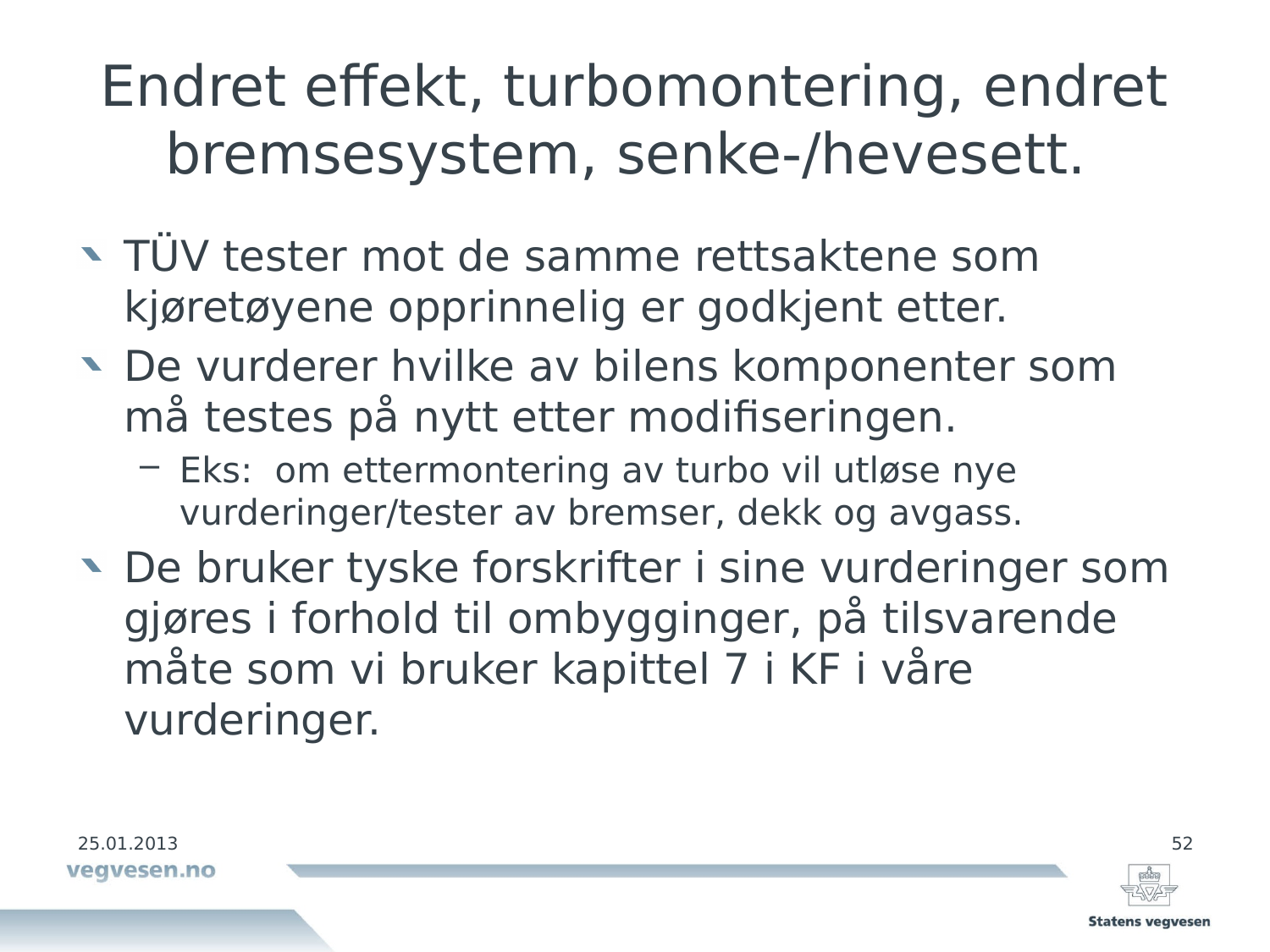

# Endret effekt, turbomontering, endret bremsesystem, senke-/hevesett.
TÜV tester mot de samme rettsaktene som kjøretøyene opprinnelig er godkjent etter.
De vurderer hvilke av bilens komponenter som må testes på nytt etter modifiseringen.
Eks:  om ettermontering av turbo vil utløse nye vurderinger/tester av bremser, dekk og avgass.
De bruker tyske forskrifter i sine vurderinger som gjøres i forhold til ombygginger, på tilsvarende måte som vi bruker kapittel 7 i KF i våre vurderinger.
25.01.2013
52